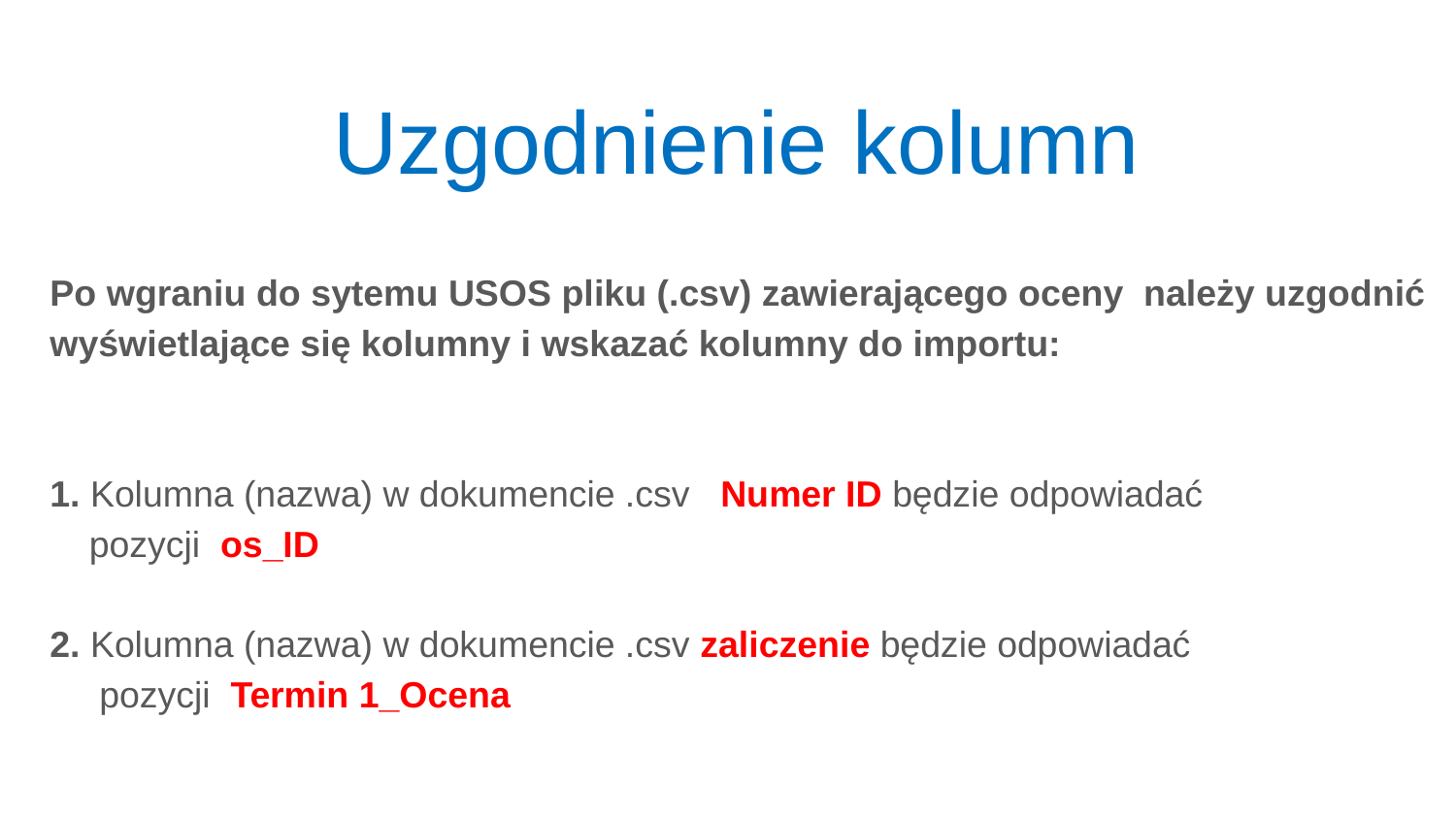

# Uzgodnienie kolumn
Po wgraniu do sytemu USOS pliku (.csv) zawierającego oceny  należy uzgodnić wyświetlające się kolumny i wskazać kolumny do importu:

1. Kolumna (nazwa) w dokumencie .csv   Numer ID będzie odpowiadać
pozycji  os_ID

2. Kolumna (nazwa) w dokumencie .csv zaliczenie będzie odpowiadać
 pozycji  Termin 1_Ocena